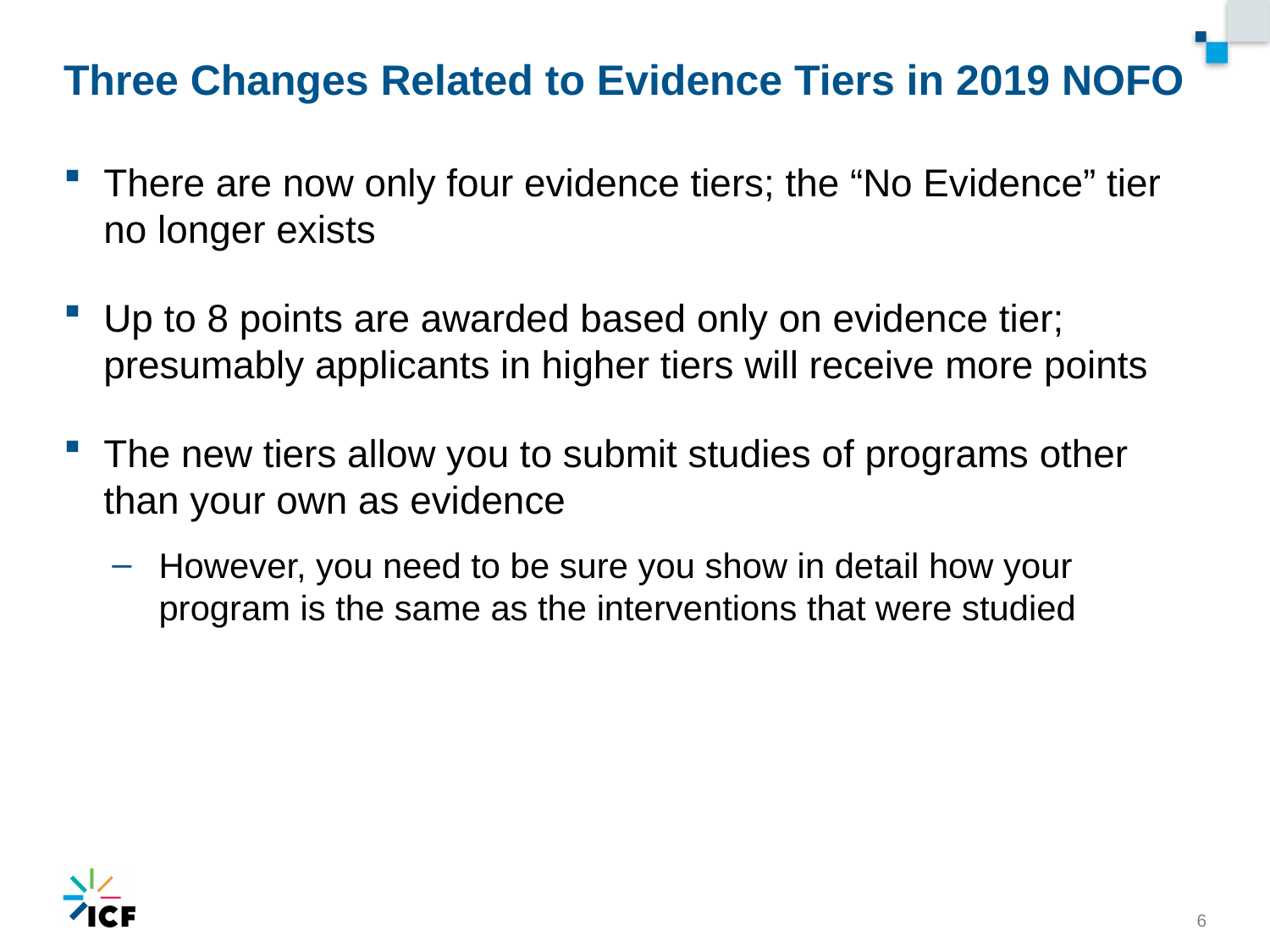

# Three Changes Related to Evidence Tiers in 2019 NOFO
There are now only four evidence tiers; the “No Evidence” tier no longer exists
Up to 8 points are awarded based only on evidence tier; presumably applicants in higher tiers will receive more points
The new tiers allow you to submit studies of programs other than your own as evidence
However, you need to be sure you show in detail how your program is the same as the interventions that were studied

6